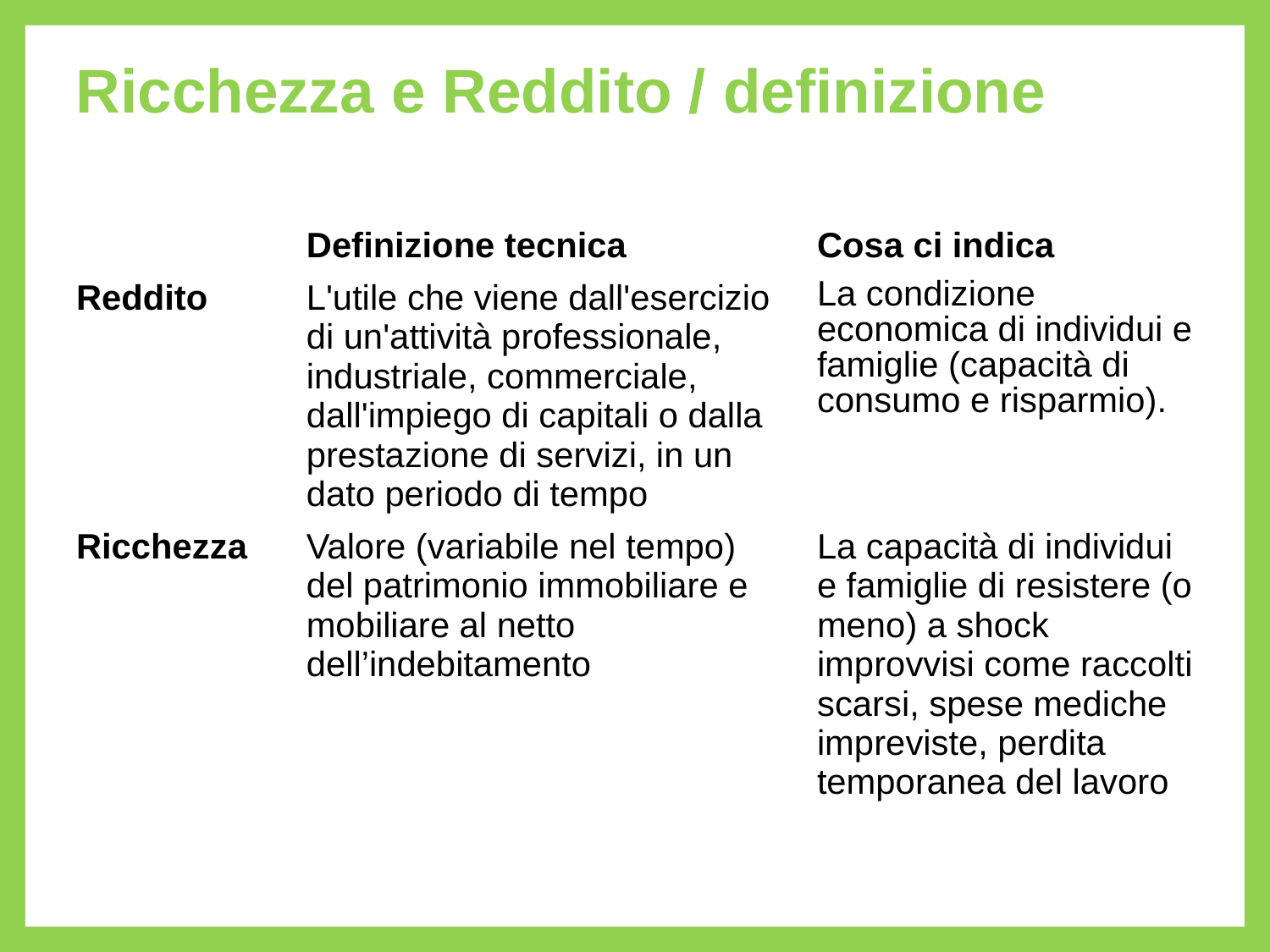

Ricchezza e Reddito / definizione
|  | Definizione tecnica | Cosa ci indica |
| --- | --- | --- |
| Reddito | L'utile che viene dall'esercizio di un'attività professionale, industriale, commerciale, dall'impiego di capitali o dalla prestazione di servizi, in un dato periodo di tempo | La condizione economica di individui e famiglie (capacità di consumo e risparmio). |
| Ricchezza | Valore (variabile nel tempo) del patrimonio immobiliare e mobiliare al netto dell’indebitamento | La capacità di individui e famiglie di resistere (o meno) a shock improvvisi come raccolti scarsi, spese mediche impreviste, perdita temporanea del lavoro |